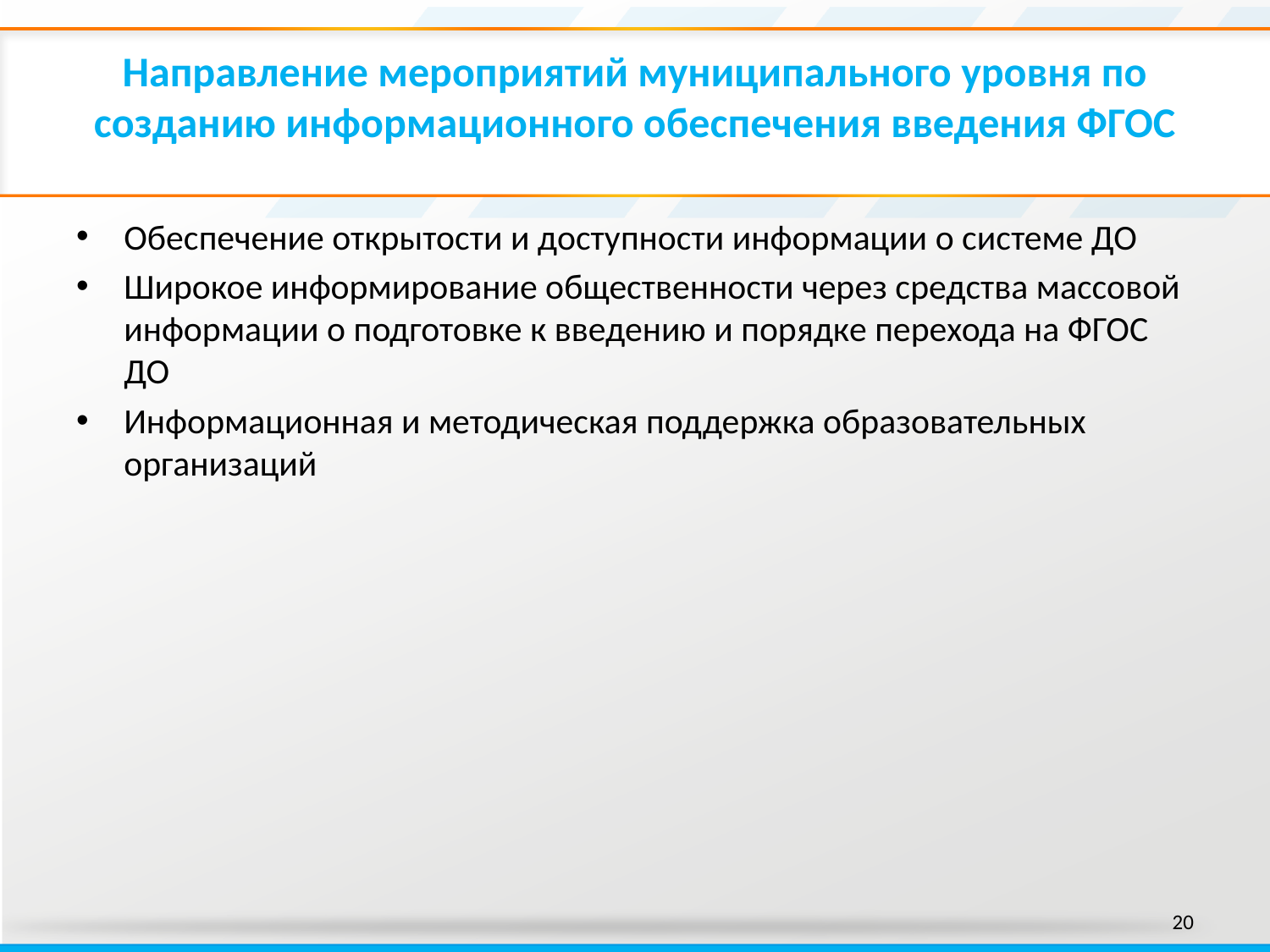

# Направление мероприятий муниципального уровня по созданию информационного обеспечения введения ФГОС
Обеспечение открытости и доступности информации о системе ДО
Широкое информирование общественности через средства массовой  информации о подготовке к введению и порядке перехода на ФГОС ДО
Информационная и методическая поддержка образовательных организаций
20